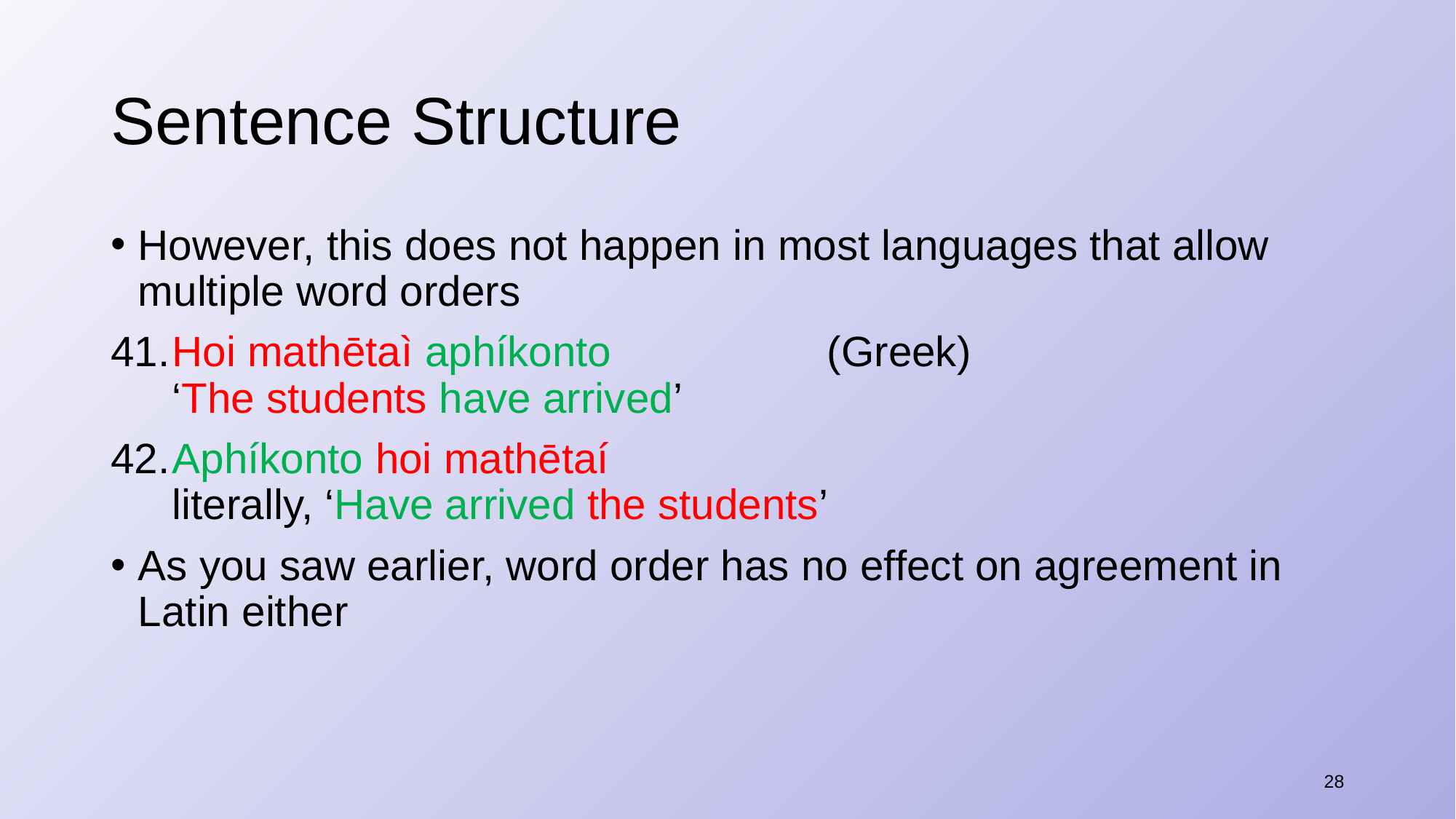

# Sentence Structure
However, this does not happen in most languages that allow multiple word orders
​Hoi mathētaì aphíkonto		(Greek)
‘The students have arrived’
​Aphíkonto hoi mathētaí
literally, ‘Have arrived the students’
As you saw earlier, word order has no effect on agreement in Latin either
28